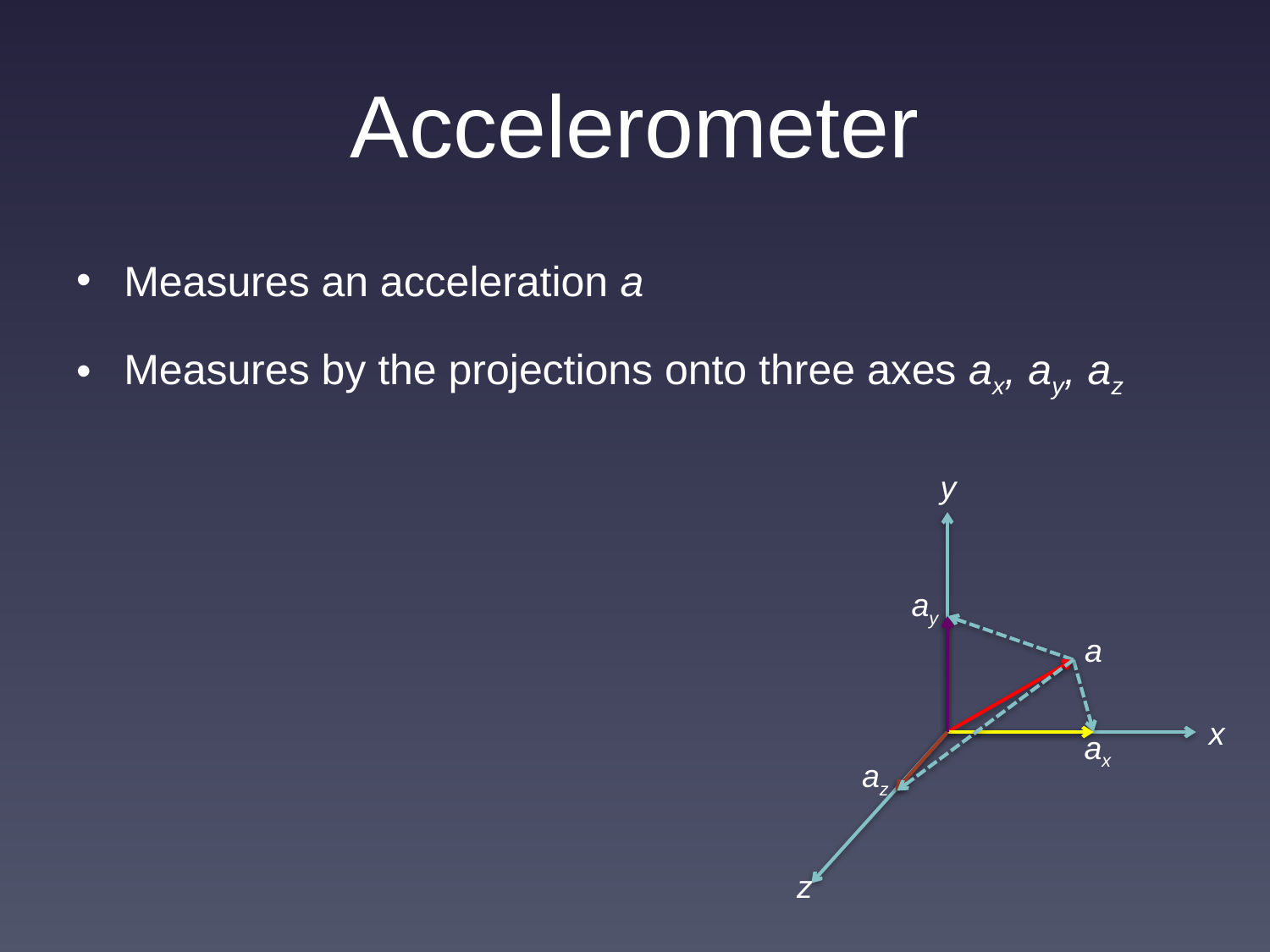

# Accelerometer
Measures an acceleration a
Measures by the projections onto three axes ax, ay, az

y
ay
a
x
ax
az
z